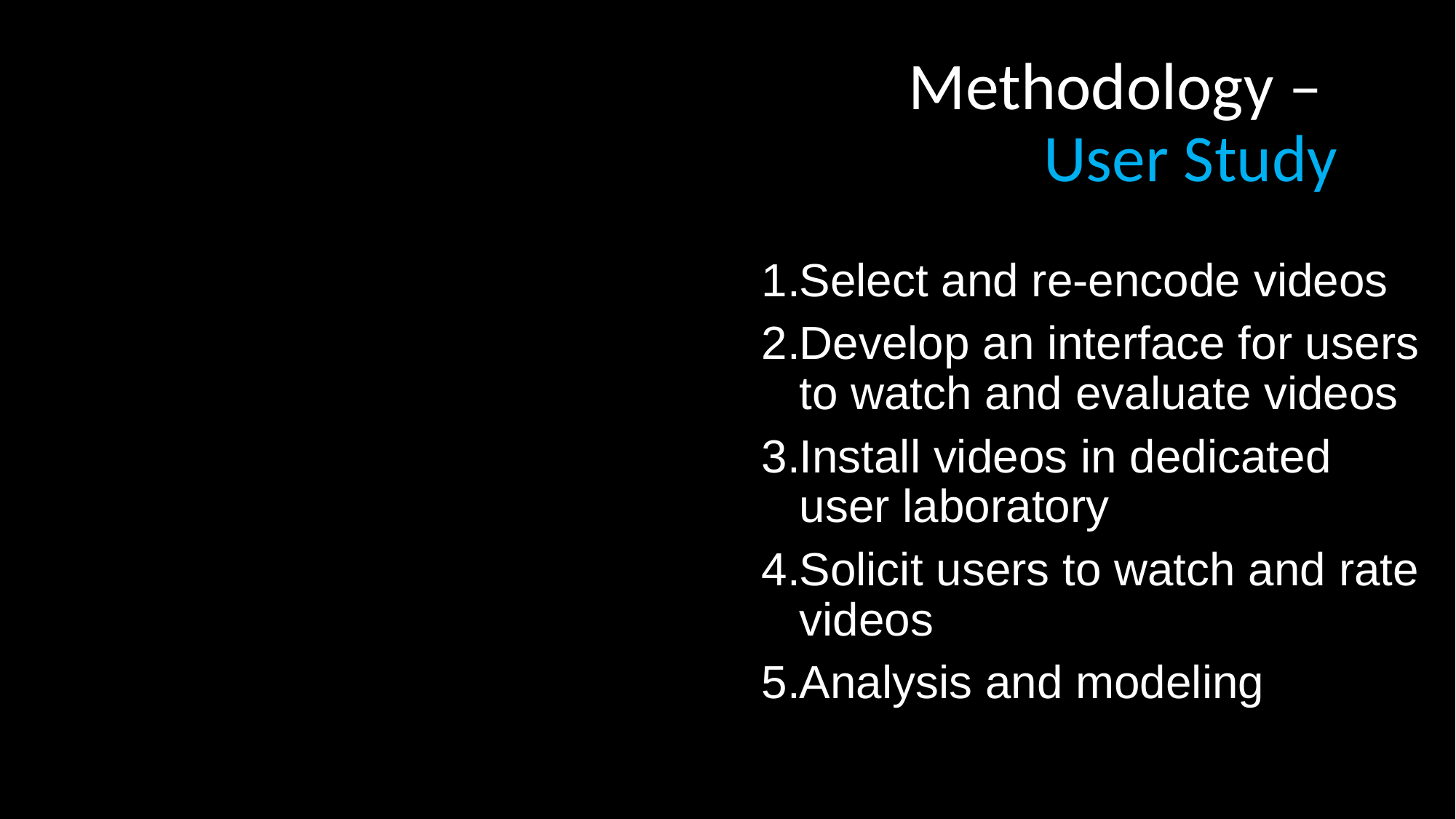

# Methodology – User Study
Select and re-encode videos
Develop an interface for users to watch and evaluate videos
Install videos in dedicated user laboratory
Solicit users to watch and rate videos
Analysis and modeling